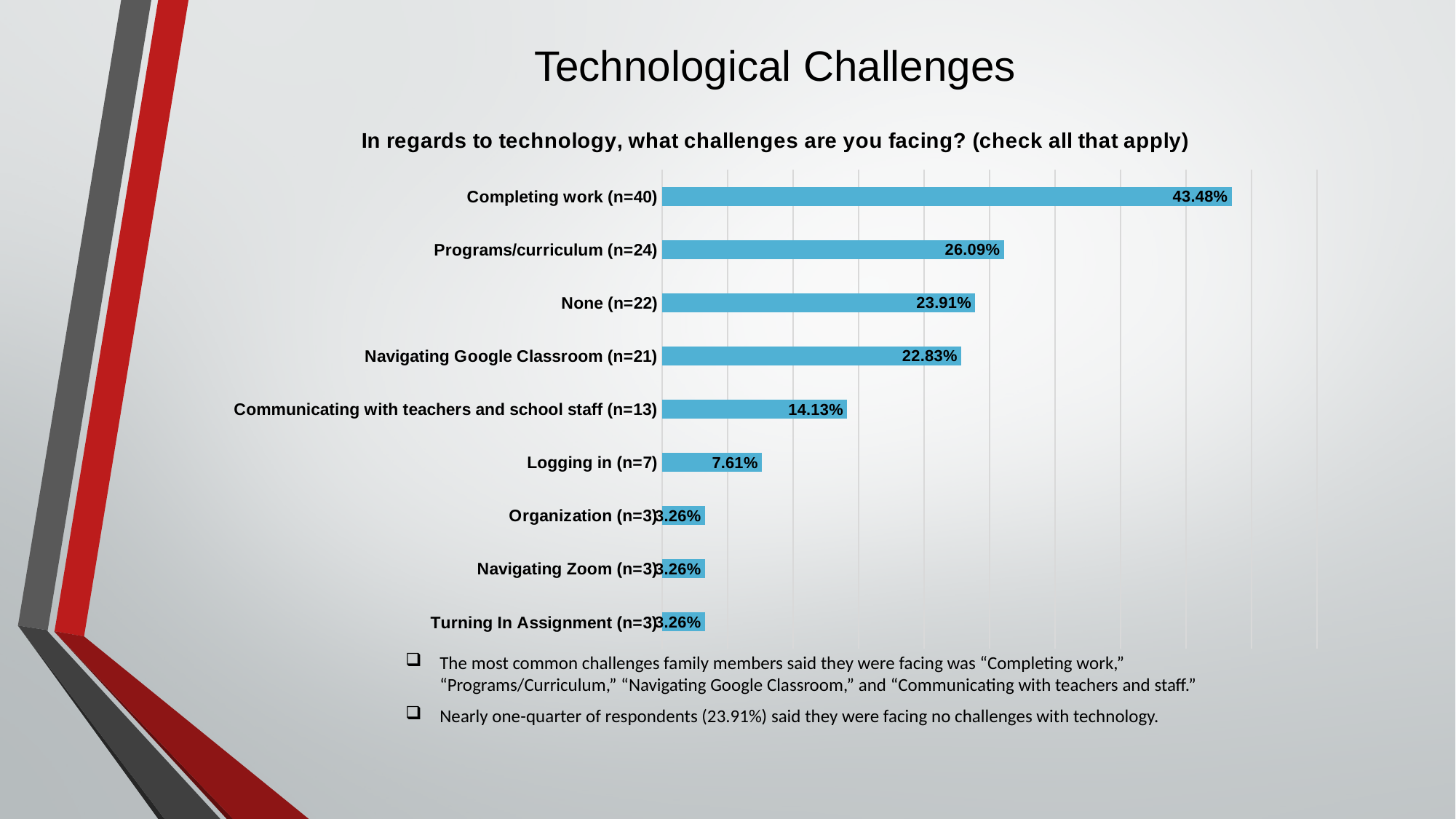

# Technological Challenges

### Chart: In regards to technology, what challenges are you facing? (check all that apply)

| Category |  |
|---|---|
| Turning In Assignment (n=3) | 0.03260869565217391 |
| Navigating Zoom (n=3) | 0.03260869565217391 |
| Organization (n=3) | 0.03260869565217391 |
| Logging in (n=7) | 0.07608695652173914 |
| Communicating with teachers and school staff (n=13) | 0.14130434782608695 |
| Navigating Google Classroom (n=21) | 0.22826086956521738 |
| None (n=22) | 0.2391304347826087 |
| Programs/curriculum (n=24) | 0.2608695652173913 |
| Completing work (n=40) | 0.43478260869565216 |
The most common challenges family members said they were facing was “Completing work,” “Programs/Curriculum,” “Navigating Google Classroom,” and “Communicating with teachers and staff.”
Nearly one-quarter of respondents (23.91%) said they were facing no challenges with technology.